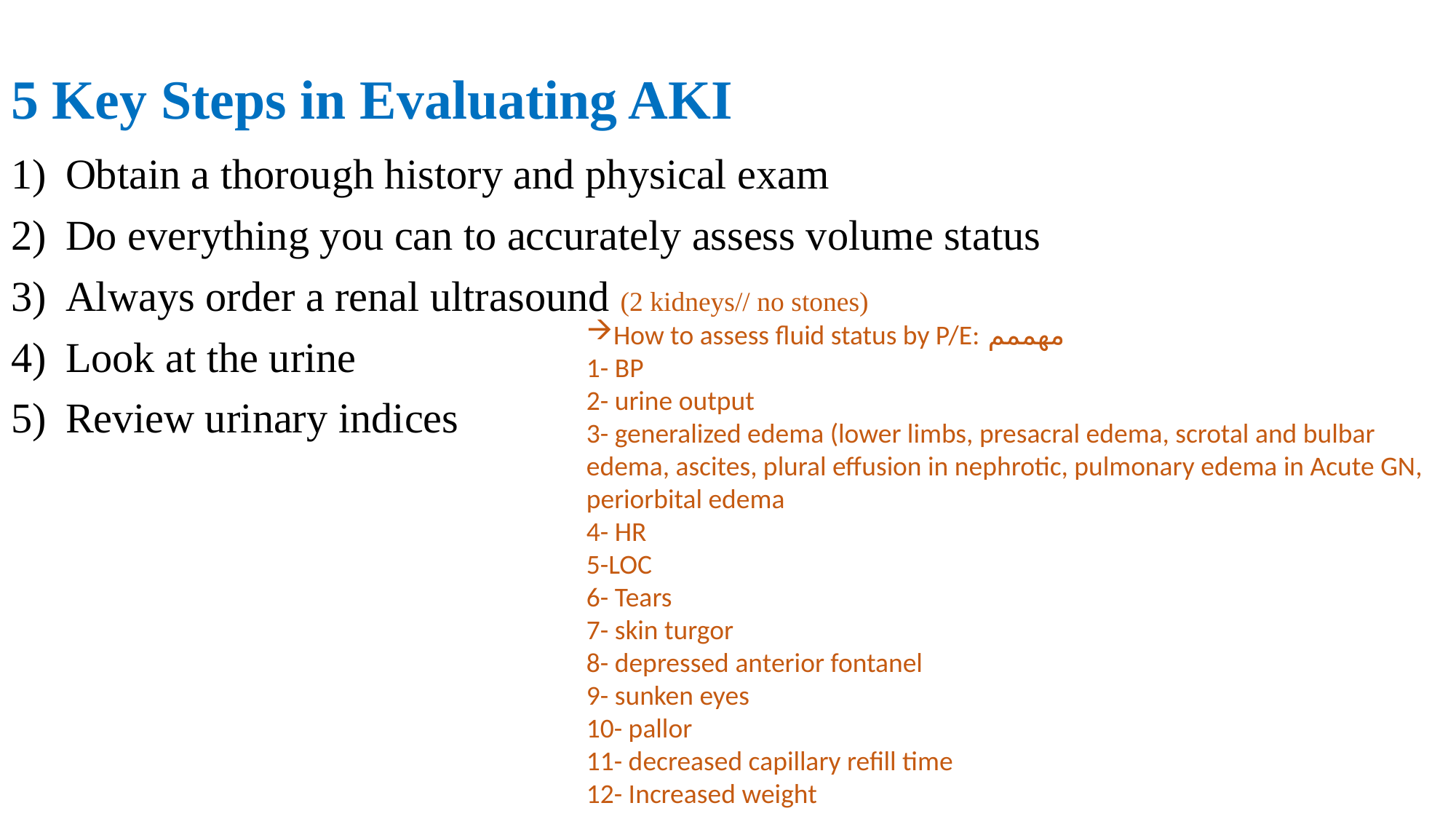

# 5 Key Steps in Evaluating AKI
Obtain a thorough history and physical exam
Do everything you can to accurately assess volume status
Always order a renal ultrasound (2 kidneys// no stones)
Look at the urine
Review urinary indices
How to assess fluid status by P/E:
1- BP
2- urine output
3- generalized edema (lower limbs, presacral edema, scrotal and bulbar edema, ascites, plural effusion in nephrotic, pulmonary edema in Acute GN, periorbital edema
4- HR
5-LOC
6- Tears
7- skin turgor
8- depressed anterior fontanel
9- sunken eyes
10- pallor
11- decreased capillary refill time
12- Increased weight
مهممم